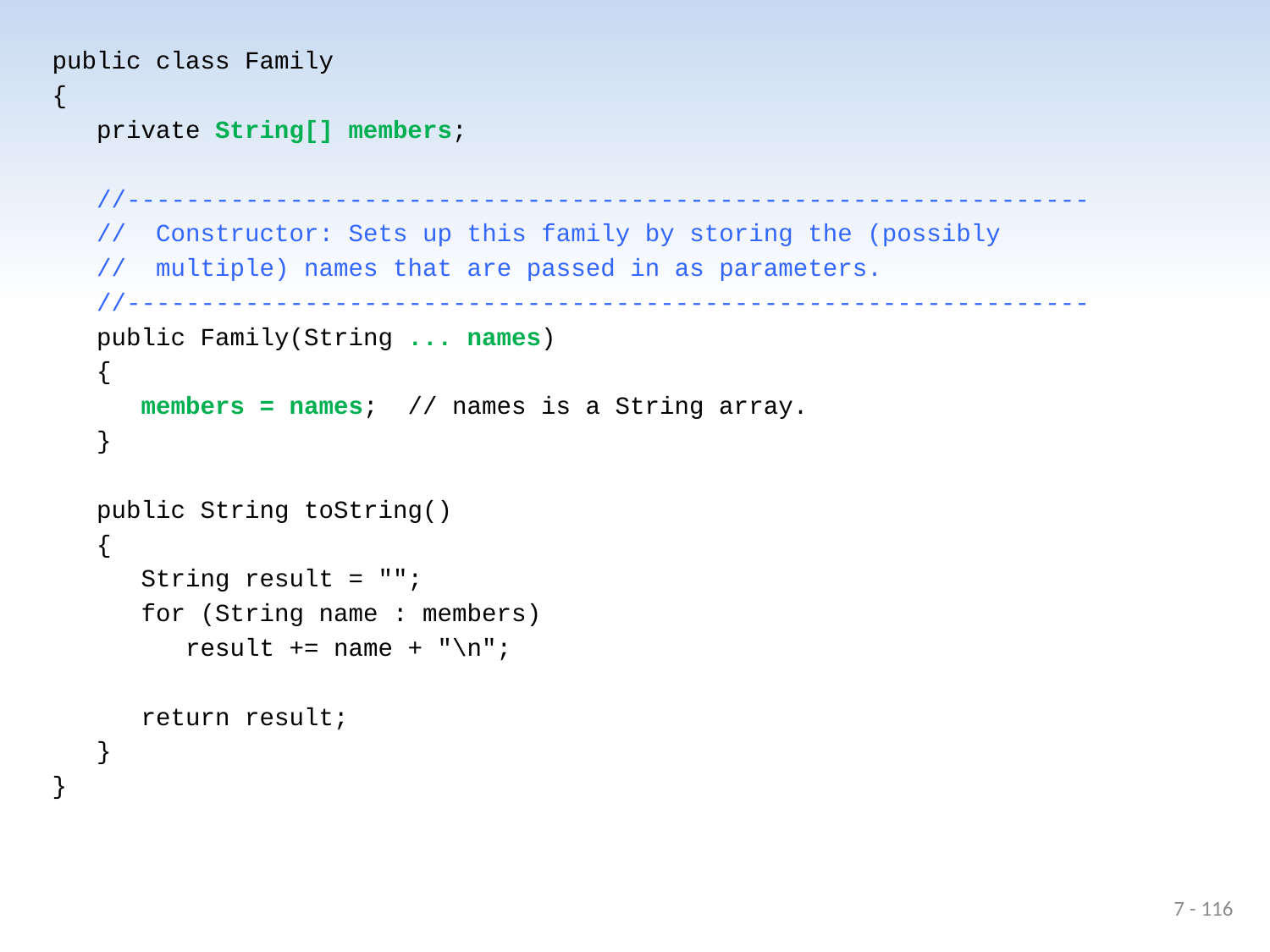

public class Family
{
   private String[] members;

   //-----------------------------------------------------------------
   //  Constructor: Sets up this family by storing the (possibly
   //  multiple) names that are passed in as parameters.
   //-----------------------------------------------------------------
   public Family(String ... names)
   {
      members = names;  // names is a String array.
   }

   public String toString()
   {
      String result = "";
      for (String name : members)
         result += name + "\n";

      return result;
   }
}

7 - 116